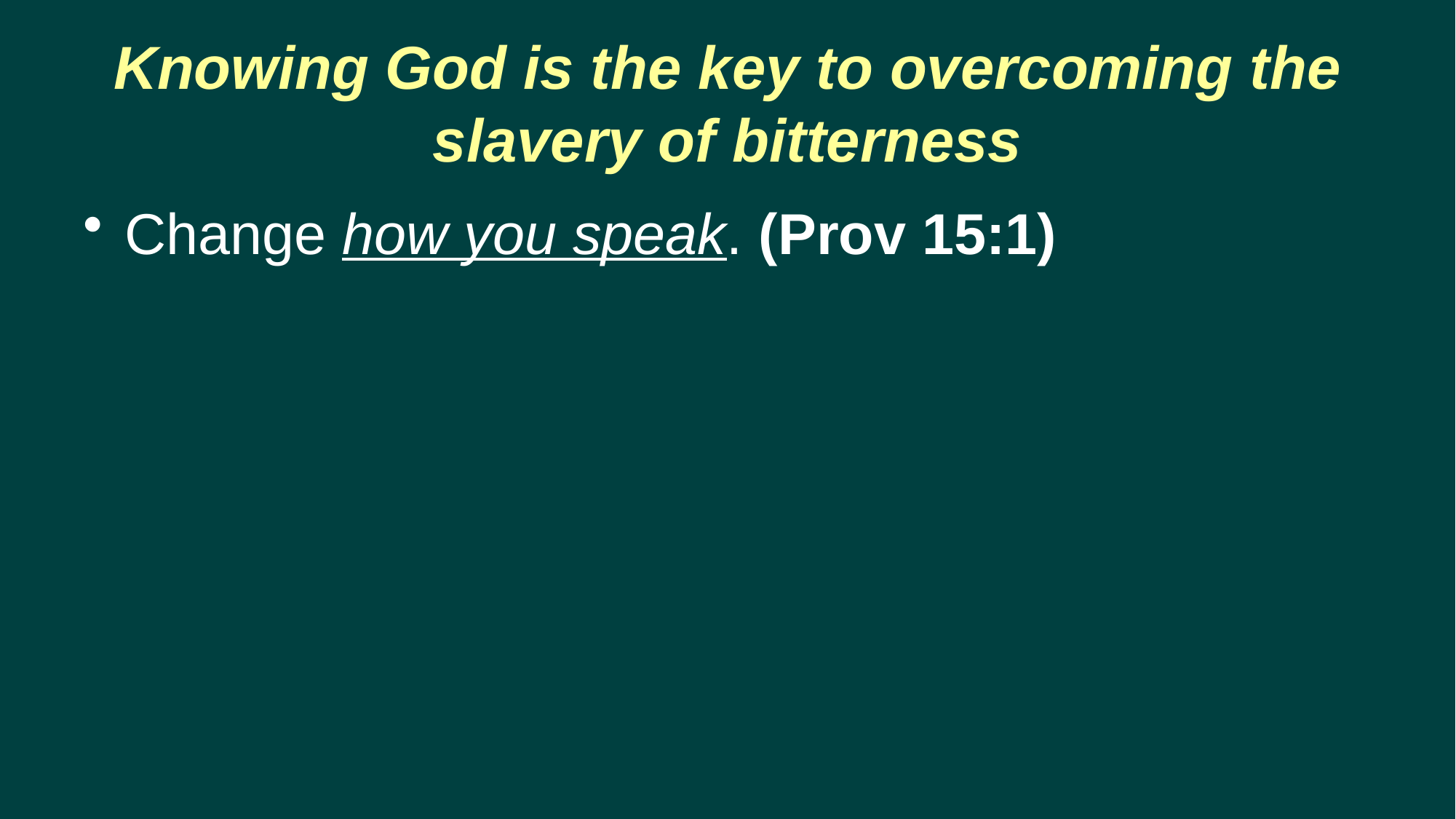

# Knowing God is the key to overcoming the slavery of bitterness
Change how you speak. (Prov 15:1)